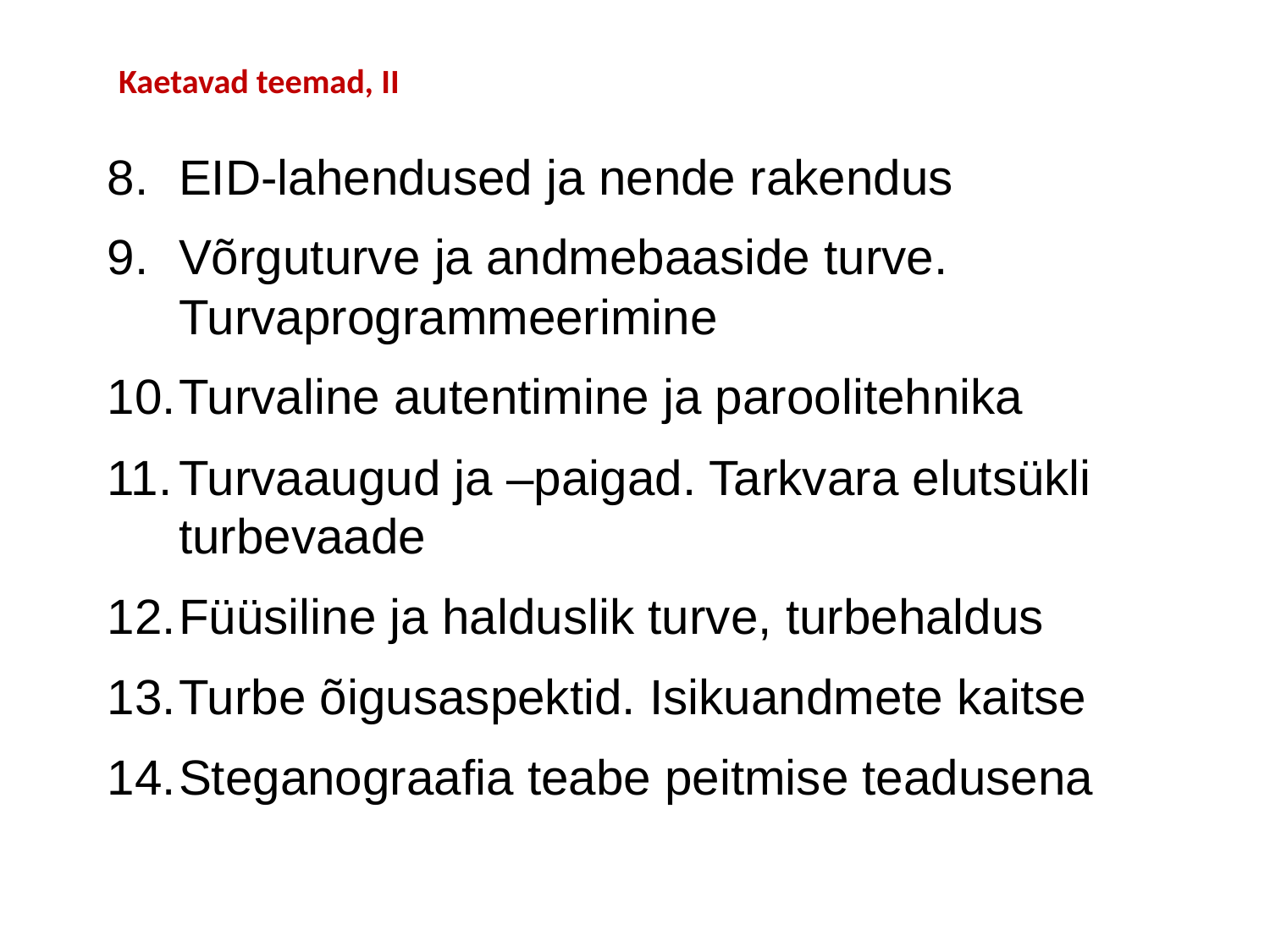

# Kaetavad teemad, II
EID-lahendused ja nende rakendus
Võrguturve ja andmebaaside turve. Turvaprogrammeerimine
Turvaline autentimine ja paroolitehnika
Turvaaugud ja –paigad. Tarkvara elutsükli turbevaade
Füüsiline ja halduslik turve, turbehaldus
Turbe õigusaspektid. Isikuandmete kaitse
Steganograafia teabe peitmise teadusena